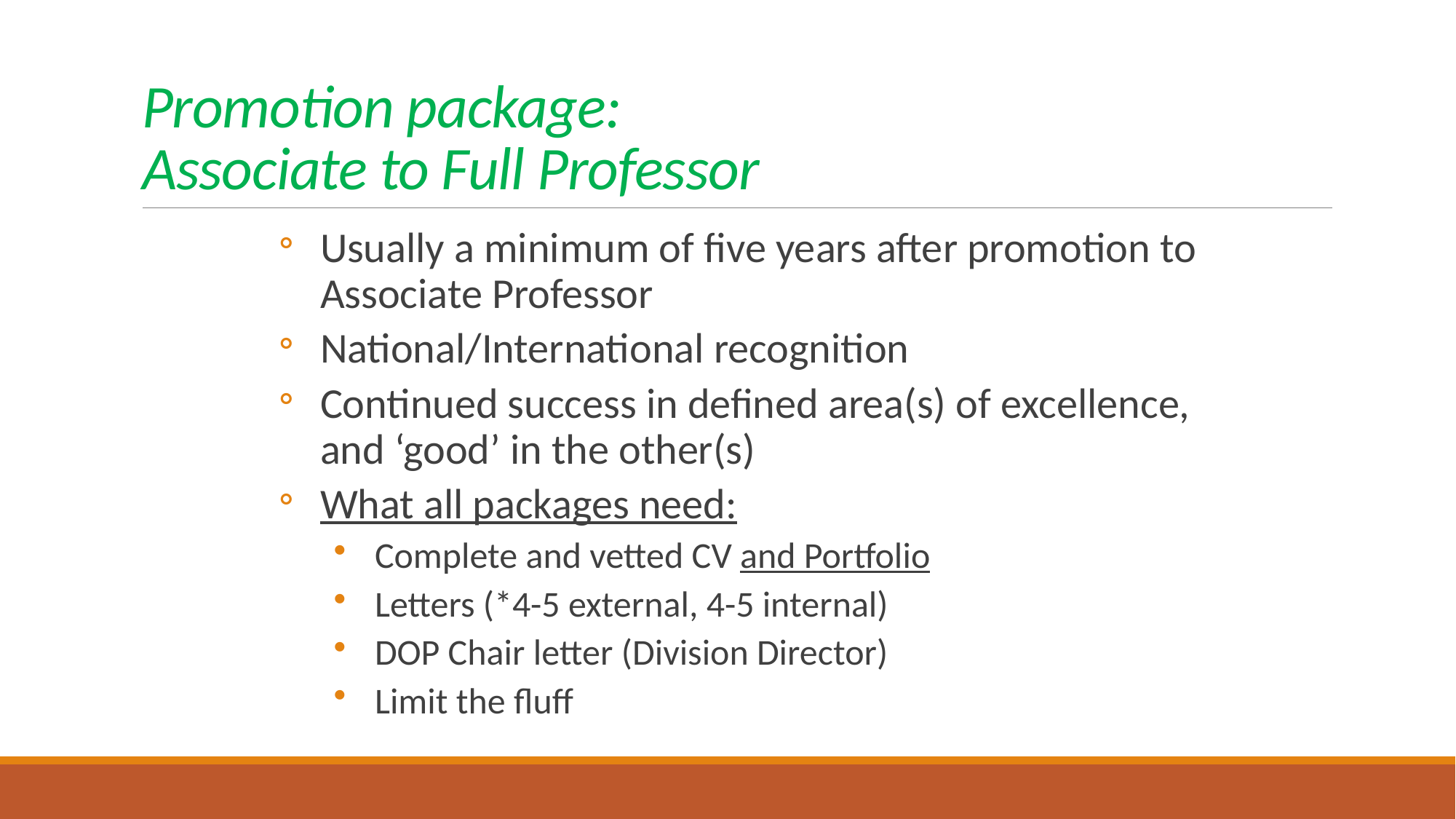

# Promotion package: Associate to Full Professor
Usually a minimum of five years after promotion to Associate Professor
National/International recognition
Continued success in defined area(s) of excellence, and ‘good’ in the other(s)
What all packages need:
Complete and vetted CV and Portfolio
Letters (*4-5 external, 4-5 internal)
DOP Chair letter (Division Director)
Limit the fluff